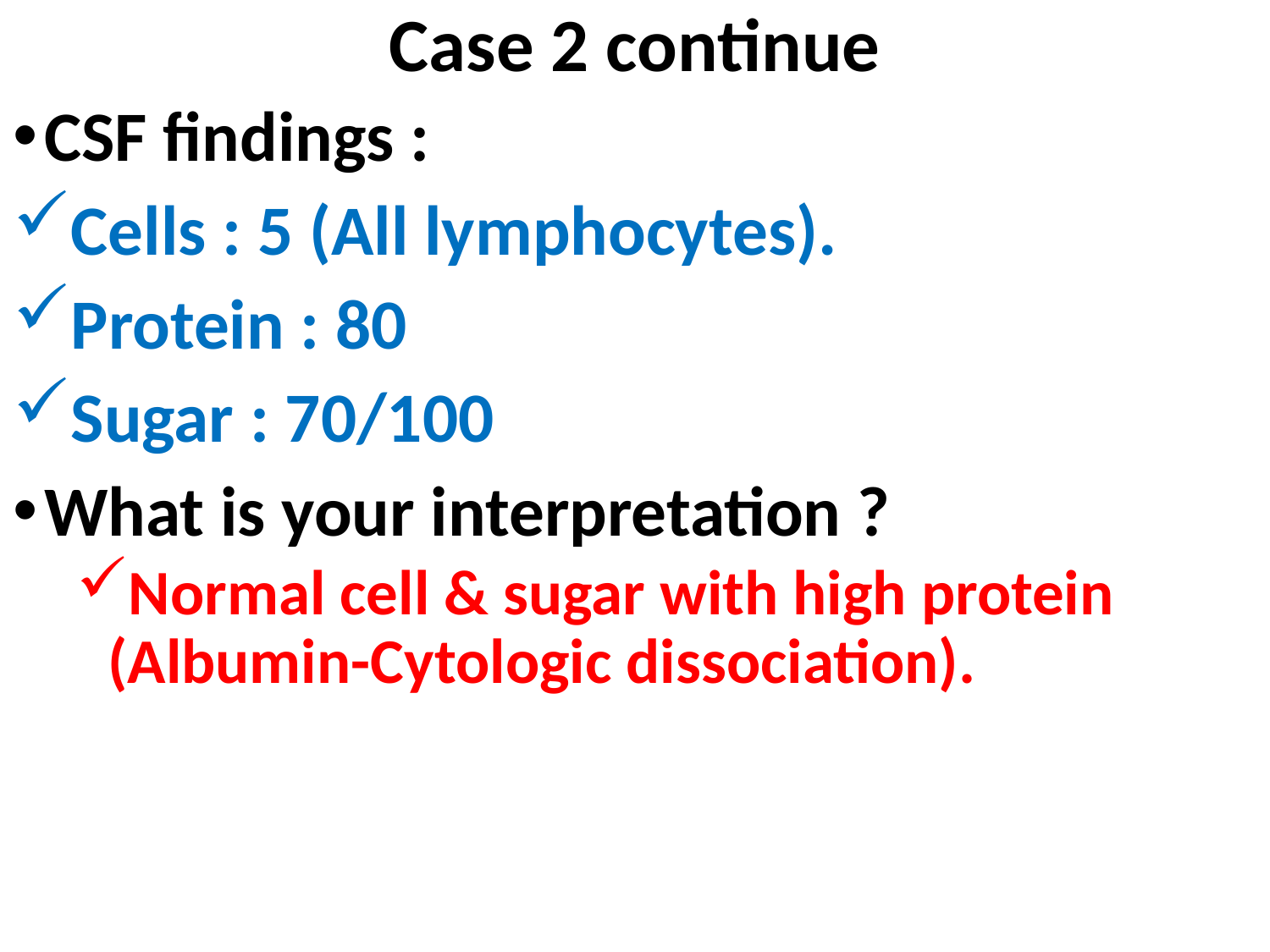

# Case 2 continue
CSF findings :
Cells : 5 (All lymphocytes).
Protein : 80
Sugar : 70/100
What is your interpretation ?
Normal cell & sugar with high protein (Albumin-Cytologic dissociation).